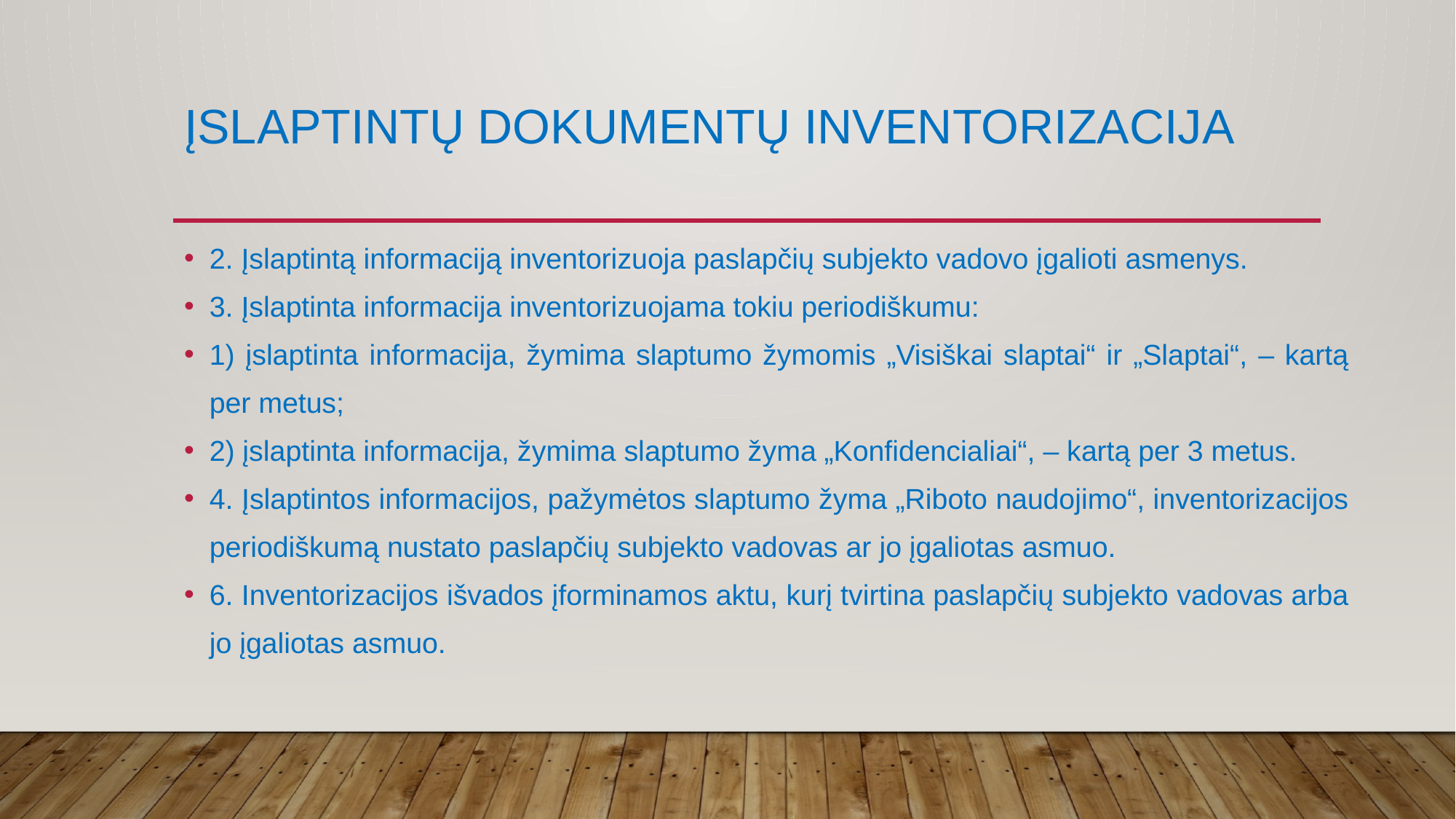

# ĮSLAPTINTŲ DOKUMENTŲ INVENTORIZACIJA
2. Įslaptintą informaciją inventorizuoja paslapčių subjekto vadovo įgalioti asmenys.
3. Įslaptinta informacija inventorizuojama tokiu periodiškumu:
1) įslaptinta informacija, žymima slaptumo žymomis „Visiškai slaptai“ ir „Slaptai“, – kartą per metus;
2) įslaptinta informacija, žymima slaptumo žyma „Konfidencialiai“, – kartą per 3 metus.
4. Įslaptintos informacijos, pažymėtos slaptumo žyma „Riboto naudojimo“, inventorizacijos periodiškumą nustato paslapčių subjekto vadovas ar jo įgaliotas asmuo.
6. Inventorizacijos išvados įforminamos aktu, kurį tvirtina paslapčių subjekto vadovas arba jo įgaliotas asmuo.